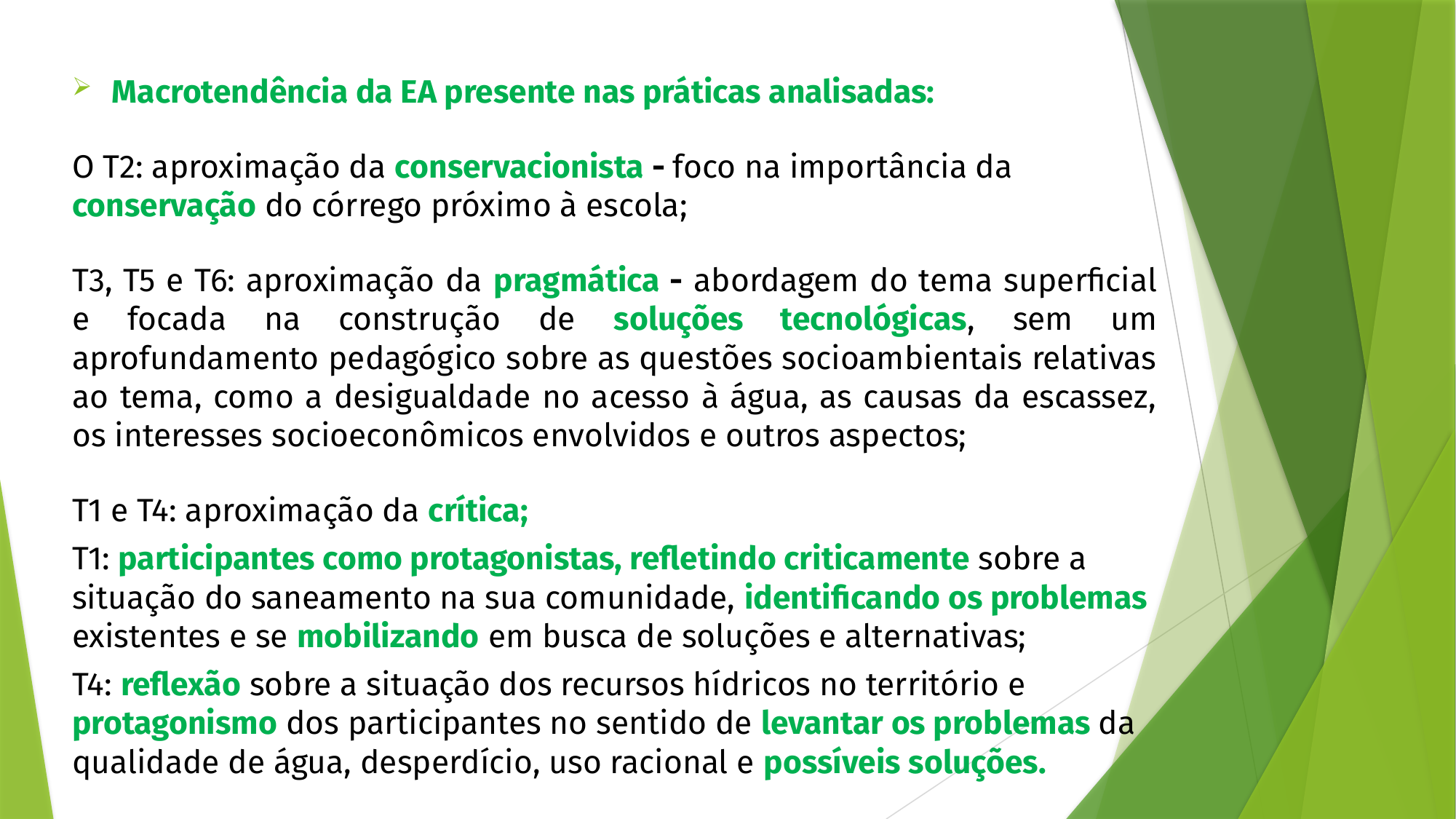

Macrotendência da EA presente nas práticas analisadas:

O T2: aproximação da conservacionista - foco na importância da conservação do córrego próximo à escola;

T3, T5 e T6: aproximação da pragmática - abordagem do tema superficial e focada na construção de soluções tecnológicas, sem um aprofundamento pedagógico sobre as questões socioambientais relativas ao tema, como a desigualdade no acesso à água, as causas da escassez, os interesses socioeconômicos envolvidos e outros aspectos;

T1 e T4: aproximação da crítica;
T1: participantes como protagonistas, refletindo criticamente sobre a situação do saneamento na sua comunidade, identificando os problemas existentes e se mobilizando em busca de soluções e alternativas;
T4: reflexão sobre a situação dos recursos hídricos no território e protagonismo dos participantes no sentido de levantar os problemas da qualidade de água, desperdício, uso racional e possíveis soluções.